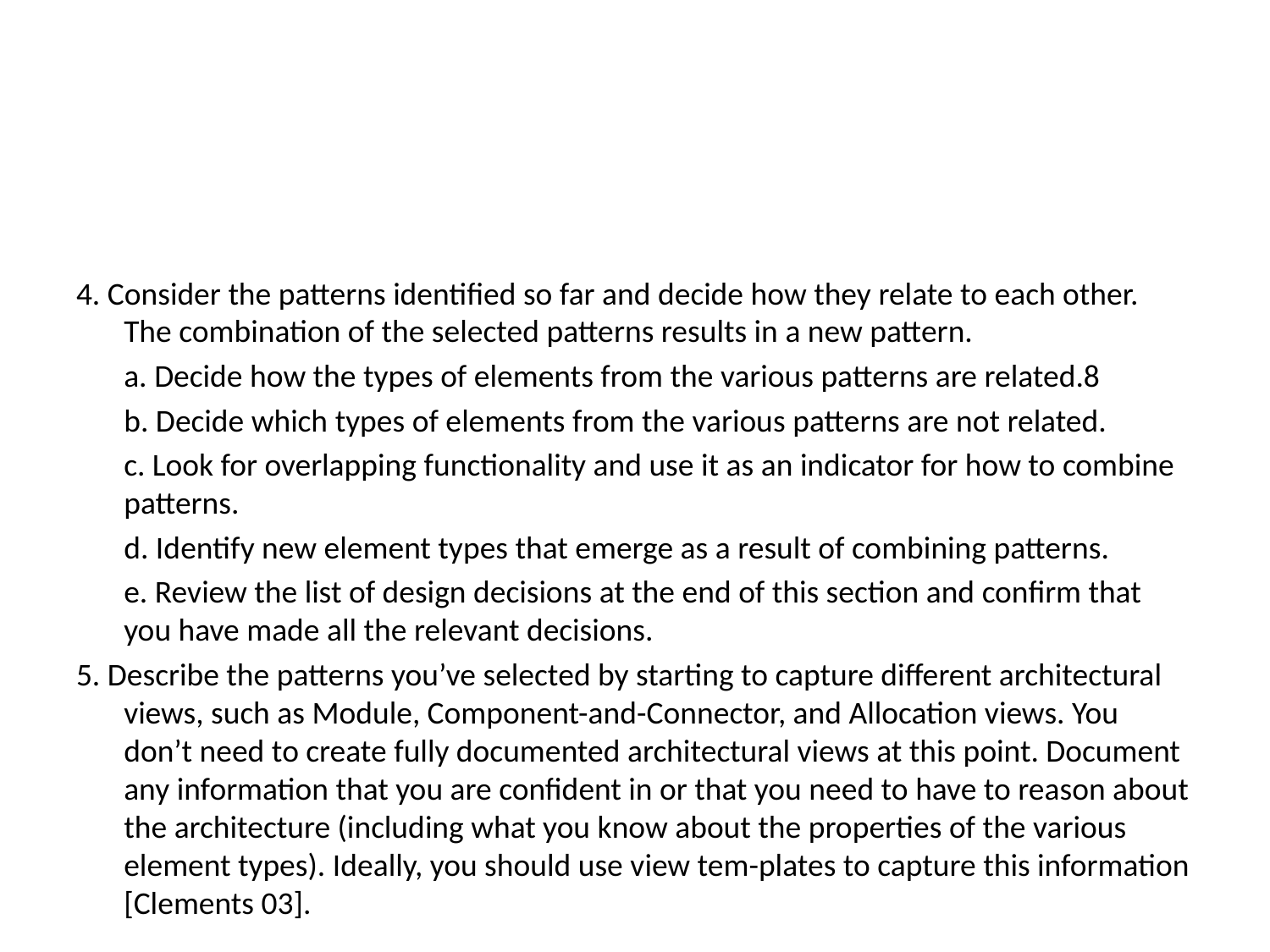

#

4. Consider the patterns identified so far and decide how they relate to each other. The combination of the selected patterns results in a new pattern.
	a. Decide how the types of elements from the various patterns are related.8
	b. Decide which types of elements from the various patterns are not related.
	c. Look for overlapping functionality and use it as an indicator for how to combine patterns.
	d. Identify new element types that emerge as a result of combining patterns.
	e. Review the list of design decisions at the end of this section and confirm that you have made all the relevant decisions.
5. Describe the patterns you’ve selected by starting to capture different architectural views, such as Module, Component-and-Connector, and Allocation views. You don’t need to create fully documented architectural views at this point. Document any information that you are confident in or that you need to have to reason about the architecture (including what you know about the properties of the various element types). Ideally, you should use view tem-plates to capture this information [Clements 03].